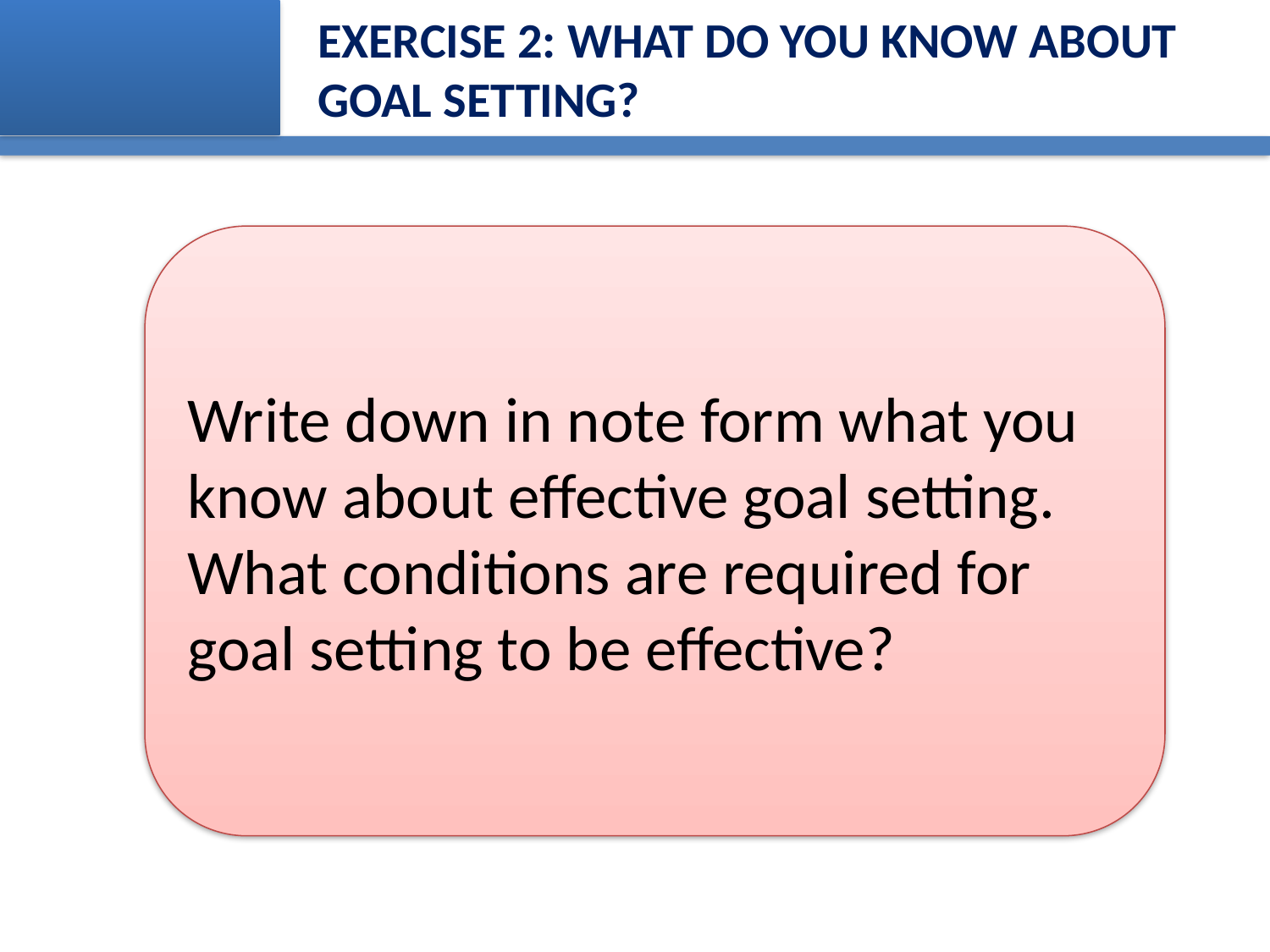

# Exercise 2: What do you know about goal setting?

Write down in note form what you know about effective goal setting. What conditions are required for goal setting to be effective?